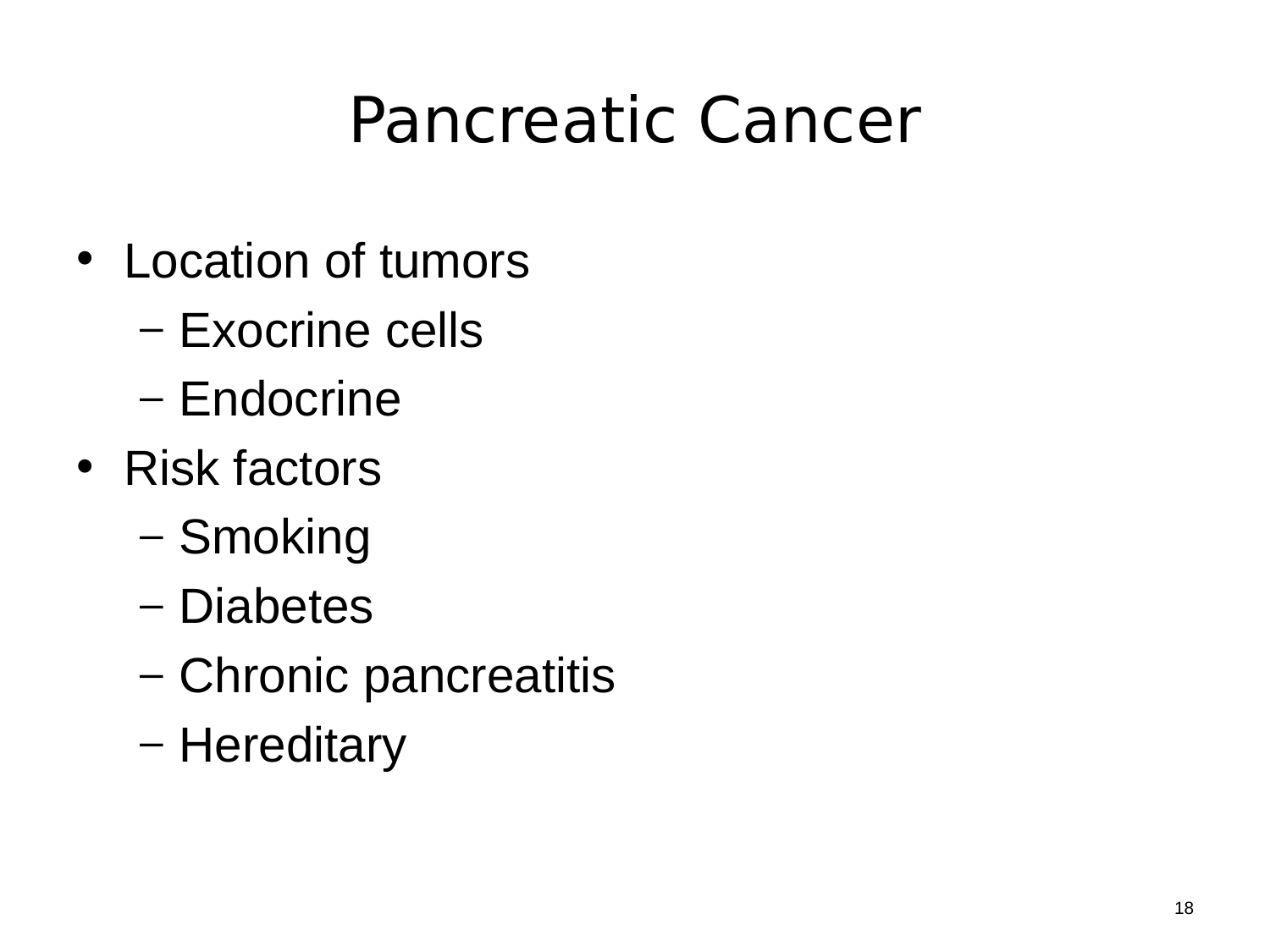

# Pancreatic Cancer
Location of tumors
Exocrine cells
Endocrine
Risk factors
Smoking
Diabetes
Chronic pancreatitis
Hereditary
18